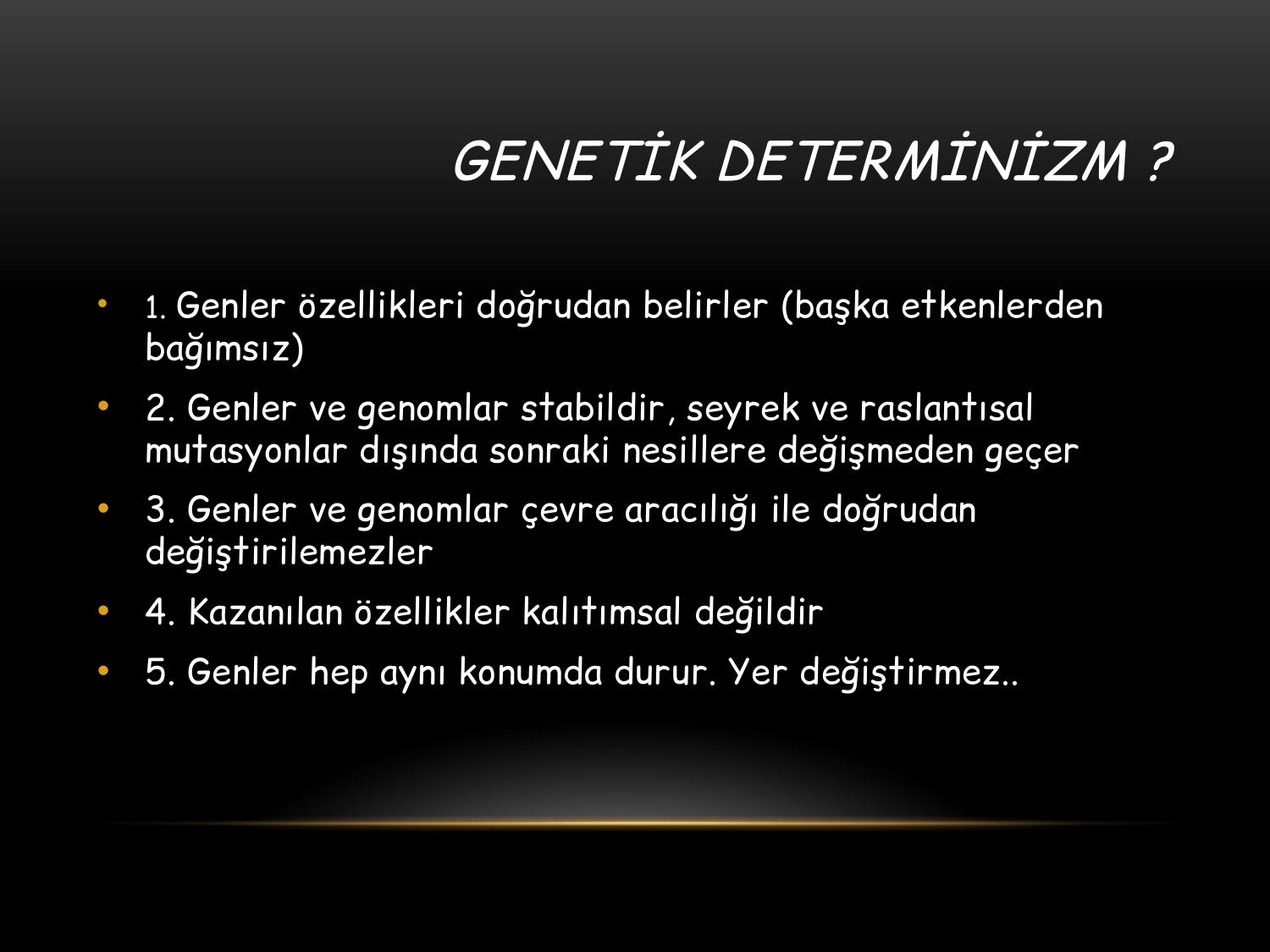

# Genetik determinizm ?

1. Genler özellikleri doğrudan belirler (başka etkenlerden bağımsız)
2. Genler ve genomlar stabildir, seyrek ve raslantısal mutasyonlar dışında sonraki nesillere değişmeden geçer
3. Genler ve genomlar çevre aracılığı ile doğrudan değiştirilemezler
4. Kazanılan özellikler kalıtımsal değildir
5. Genler hep aynı konumda durur. Yer değiştirmez..